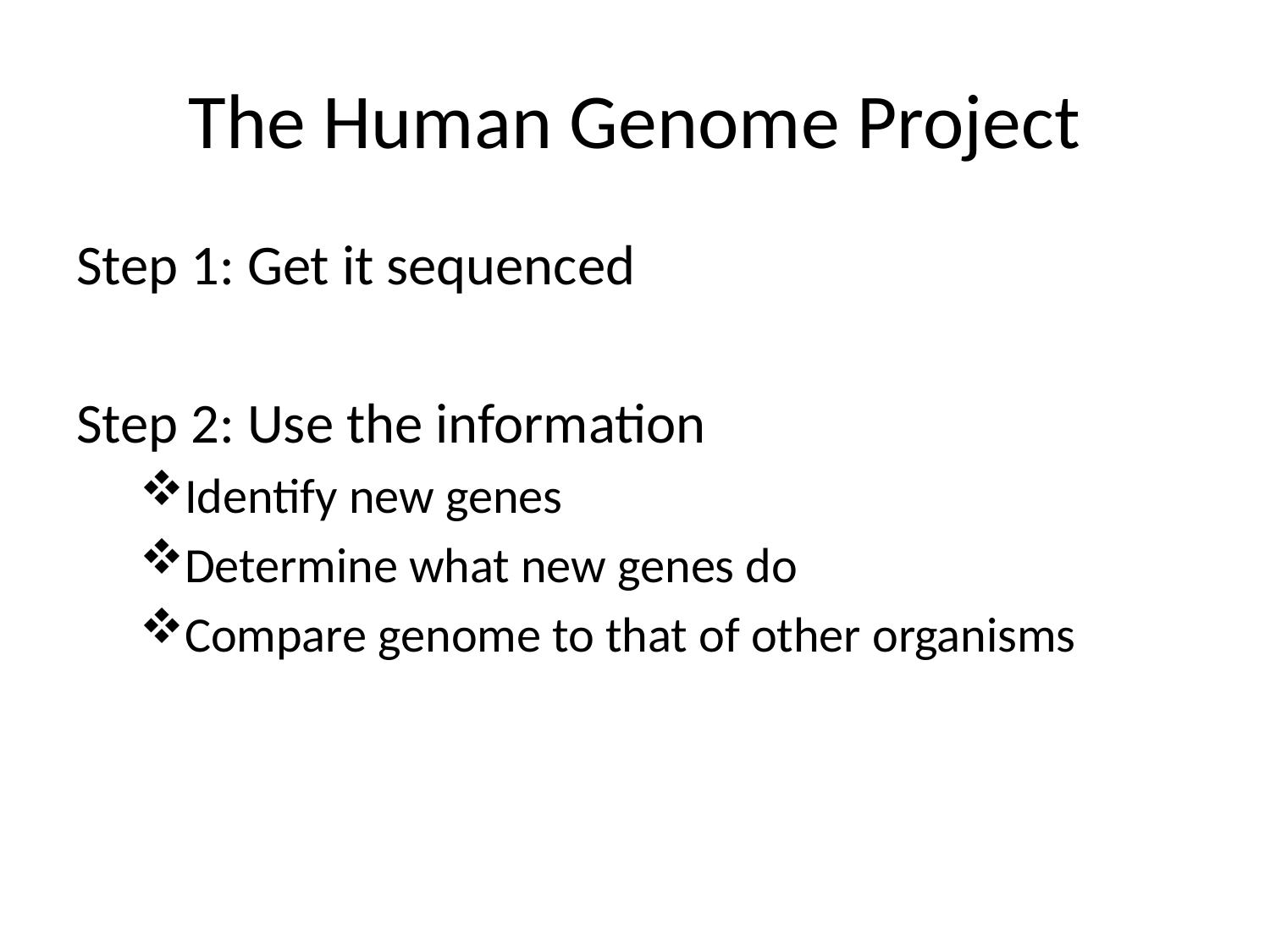

# The Human Genome Project
Step 1: Get it sequenced

Step 2: Use the information
Identify new genes
Determine what new genes do
Compare genome to that of other organisms